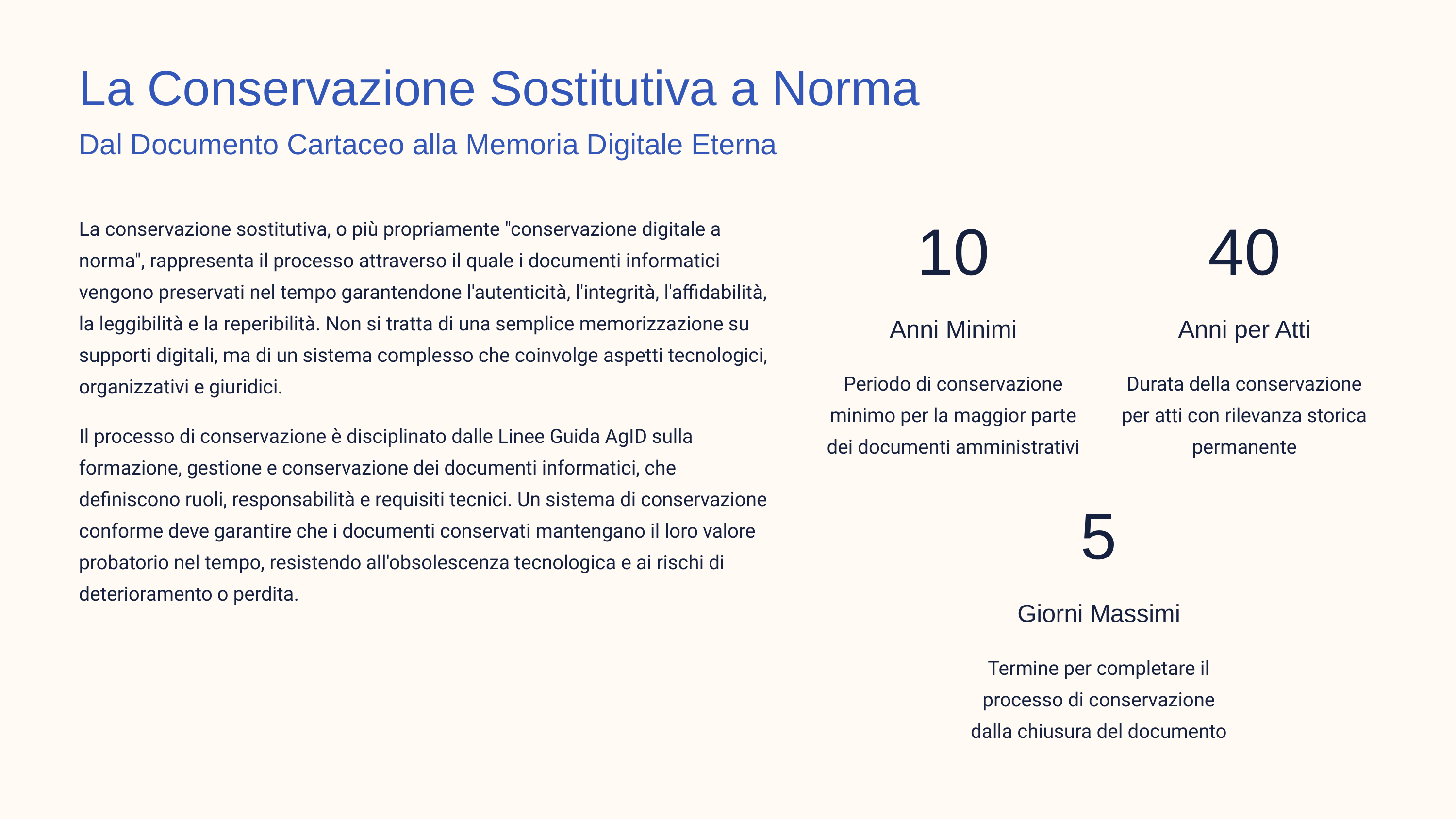

La Conservazione Sostitutiva a Norma
Dal Documento Cartaceo alla Memoria Digitale Eterna
La conservazione sostitutiva, o più propriamente "conservazione digitale a norma", rappresenta il processo attraverso il quale i documenti informatici vengono preservati nel tempo garantendone l'autenticità, l'integrità, l'affidabilità, la leggibilità e la reperibilità. Non si tratta di una semplice memorizzazione su supporti digitali, ma di un sistema complesso che coinvolge aspetti tecnologici, organizzativi e giuridici.
10
40
Anni Minimi
Anni per Atti
Periodo di conservazione minimo per la maggior parte dei documenti amministrativi
Durata della conservazione per atti con rilevanza storica permanente
Il processo di conservazione è disciplinato dalle Linee Guida AgID sulla formazione, gestione e conservazione dei documenti informatici, che definiscono ruoli, responsabilità e requisiti tecnici. Un sistema di conservazione conforme deve garantire che i documenti conservati mantengano il loro valore probatorio nel tempo, resistendo all'obsolescenza tecnologica e ai rischi di deterioramento o perdita.
5
Giorni Massimi
Termine per completare il processo di conservazione dalla chiusura del documento